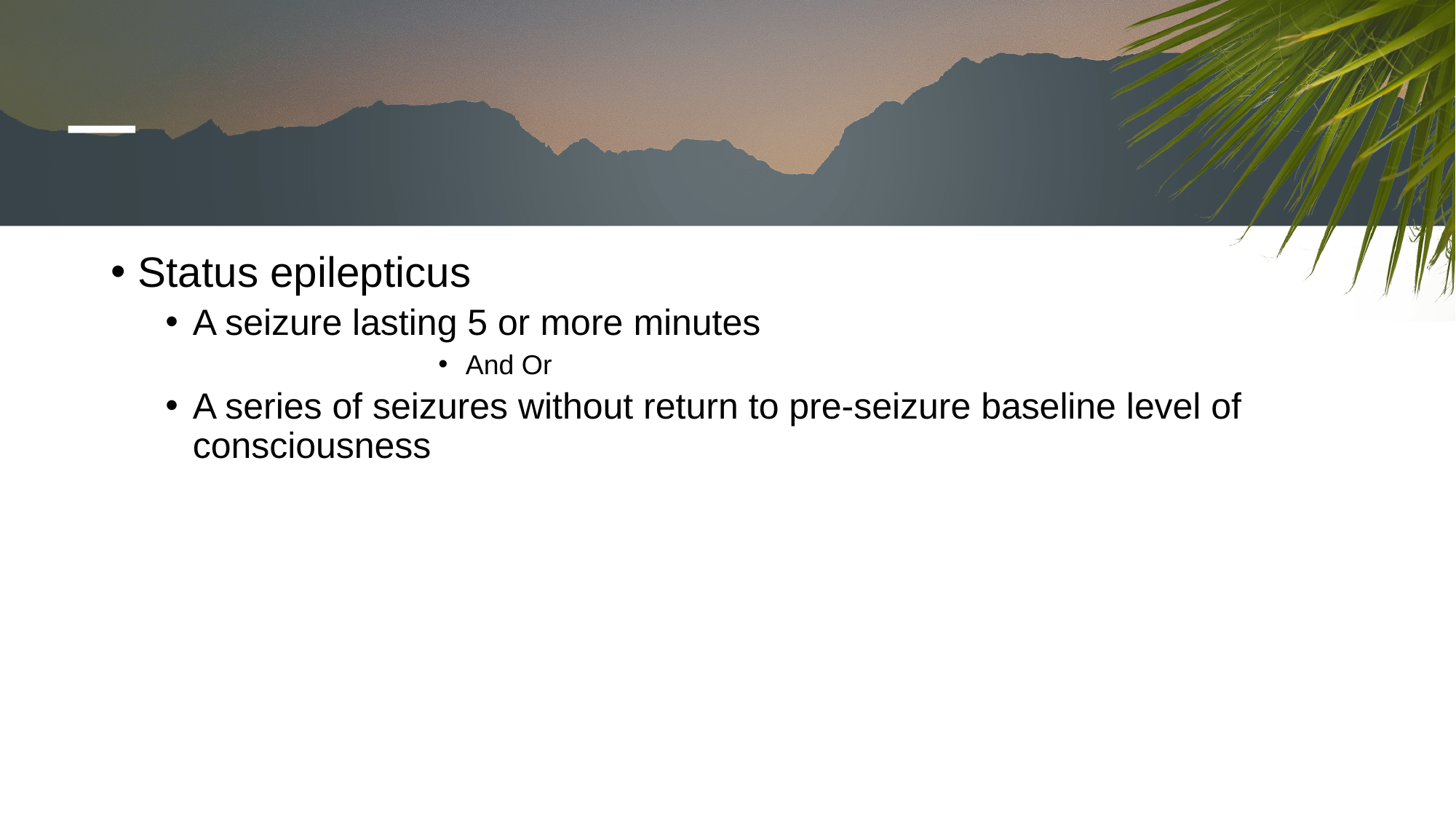

#
Status epilepticus
A seizure lasting 5 or more minutes
And Or
A series of seizures without return to pre-seizure baseline level of consciousness